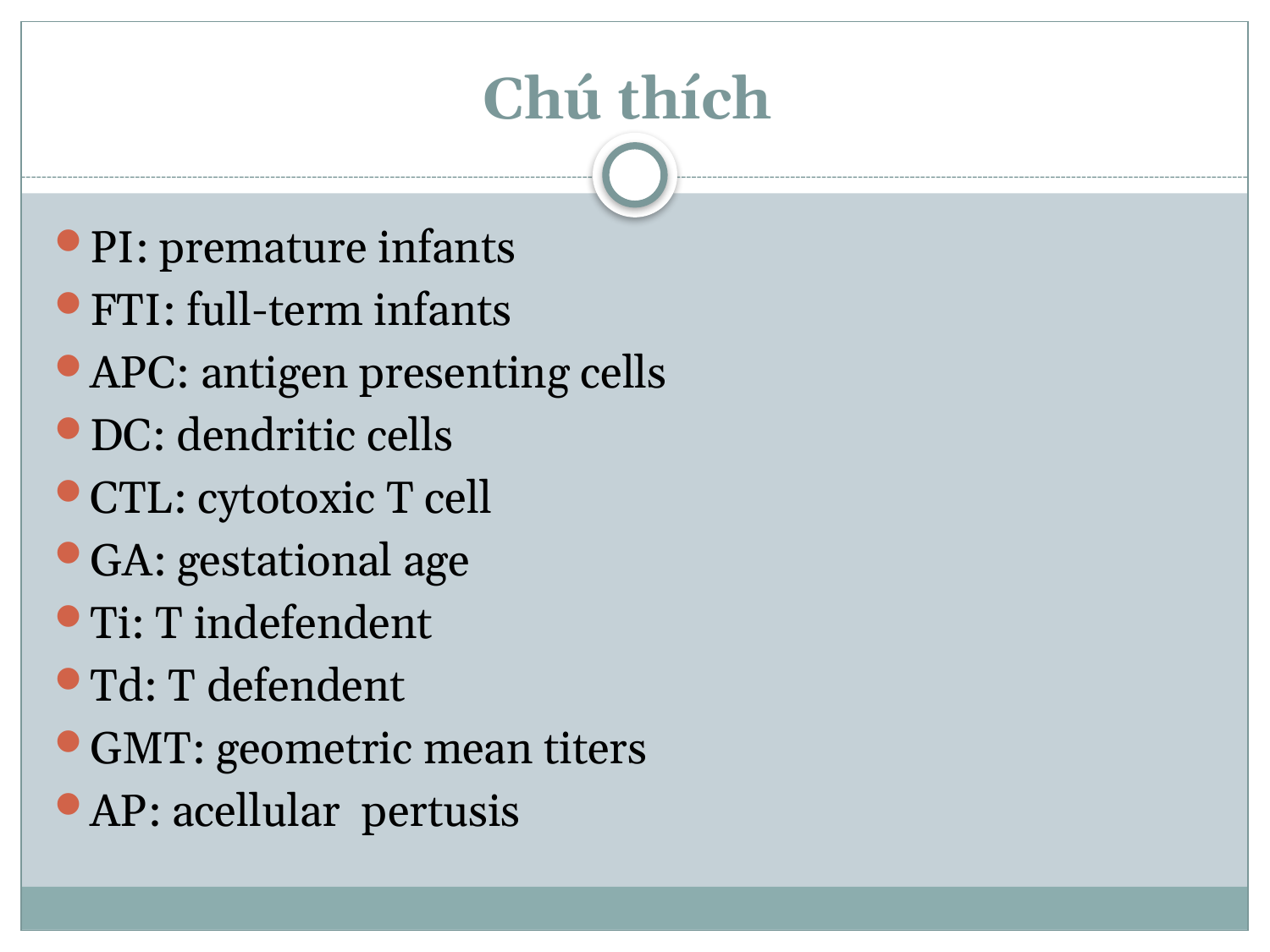

# Chú thích
PI: premature infants
FTI: full-term infants
APC: antigen presenting cells
DC: dendritic cells
CTL: cytotoxic T cell
GA: gestational age
Ti: T indefendent
Td: T defendent
GMT: geometric mean titers
AP: acellular  pertusis